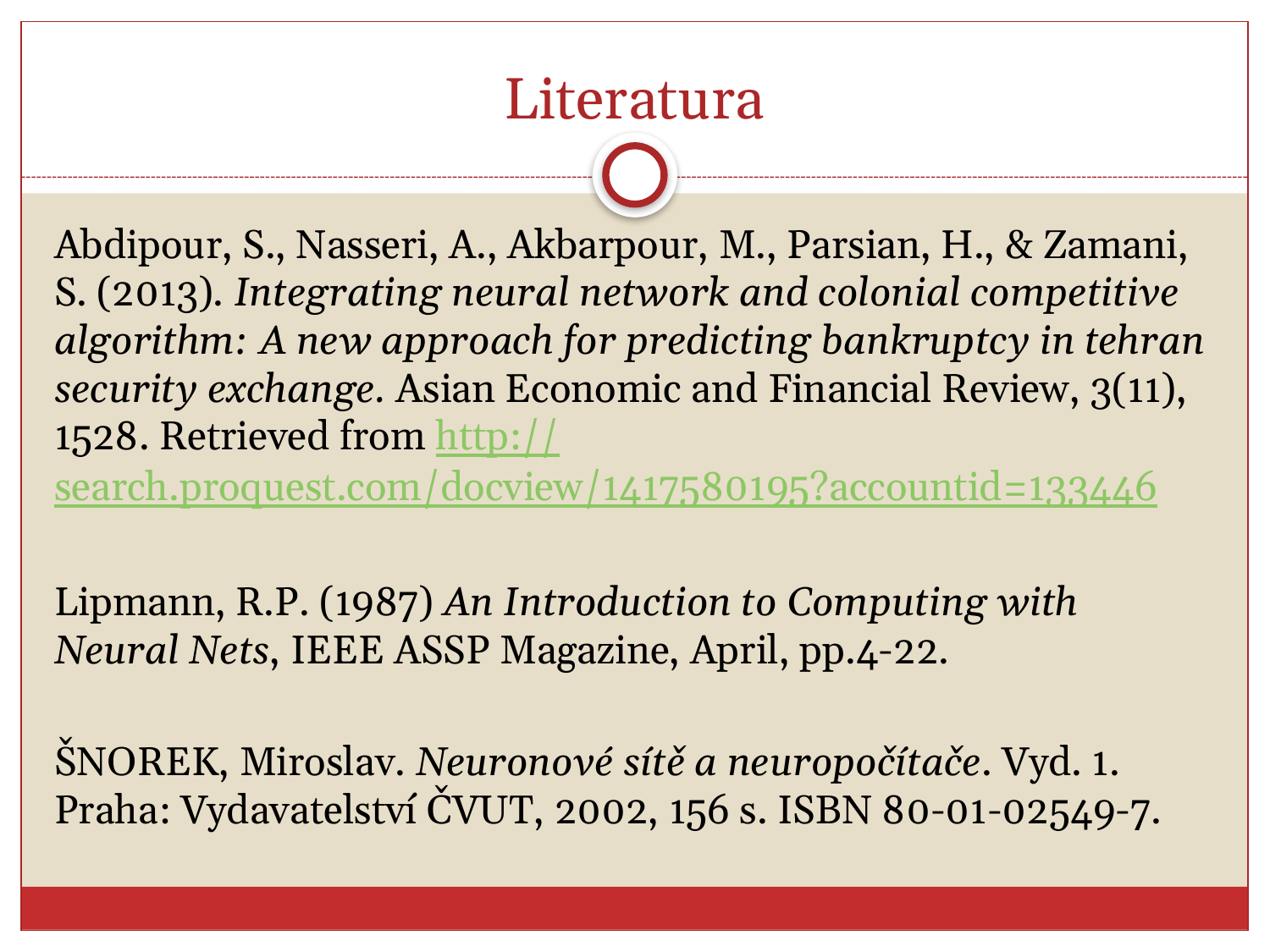

# Literatura
Abdipour, S., Nasseri, A., Akbarpour, M., Parsian, H., & Zamani, S. (2013). Integrating neural network and colonial competitive algorithm: A new approach for predicting bankruptcy in tehran security exchange. Asian Economic and Financial Review, 3(11), 1528. Retrieved from http://search.proquest.com/docview/1417580195?accountid=133446

Lipmann, R.P. (1987) An Introduction to Computing with Neural Nets, IEEE ASSP Magazine, April, pp.4-22.

ŠNOREK, Miroslav. Neuronové sítě a neuropočítače. Vyd. 1. Praha: Vydavatelství ČVUT, 2002, 156 s. ISBN 80-01-02549-7.